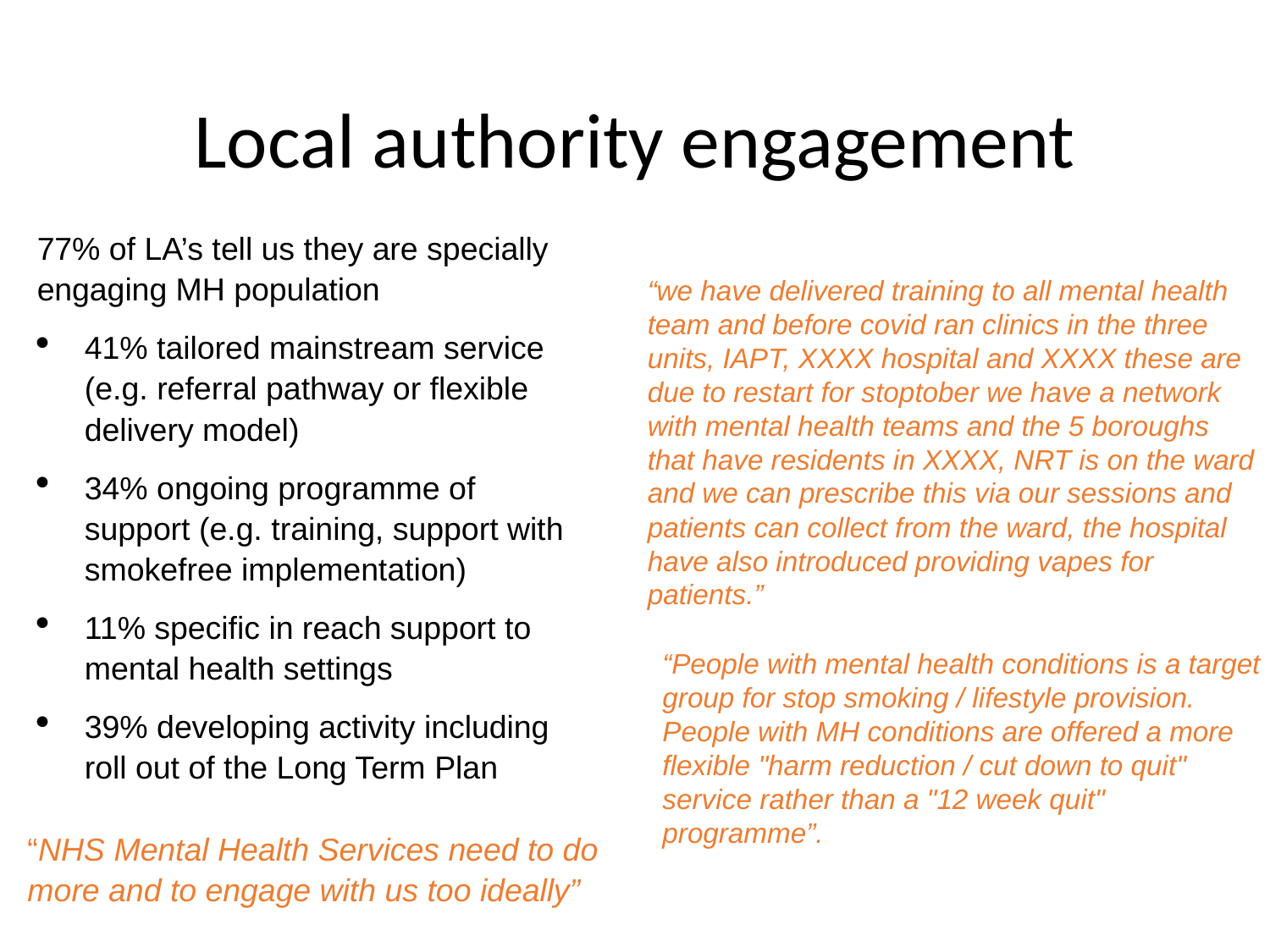

# Local authority engagement
77% of LA’s tell us they are specially engaging MH population
41% tailored mainstream service (e.g. referral pathway or flexible delivery model)
34% ongoing programme of support (e.g. training, support with smokefree implementation)
11% specific in reach support to mental health settings
39% developing activity including roll out of the Long Term Plan

“we have delivered training to all mental health team and before covid ran clinics in the three units, IAPT, XXXX hospital and XXXX these are due to restart for stoptober we have a network with mental health teams and the 5 boroughs that have residents in XXXX, NRT is on the ward and we can prescribe this via our sessions and patients can collect from the ward, the hospital have also introduced providing vapes for patients.”
“People with mental health conditions is a target group for stop smoking / lifestyle provision. People with MH conditions are offered a more flexible "harm reduction / cut down to quit" service rather than a "12 week quit" programme”.
“NHS Mental Health Services need to do more and to engage with us too ideally”